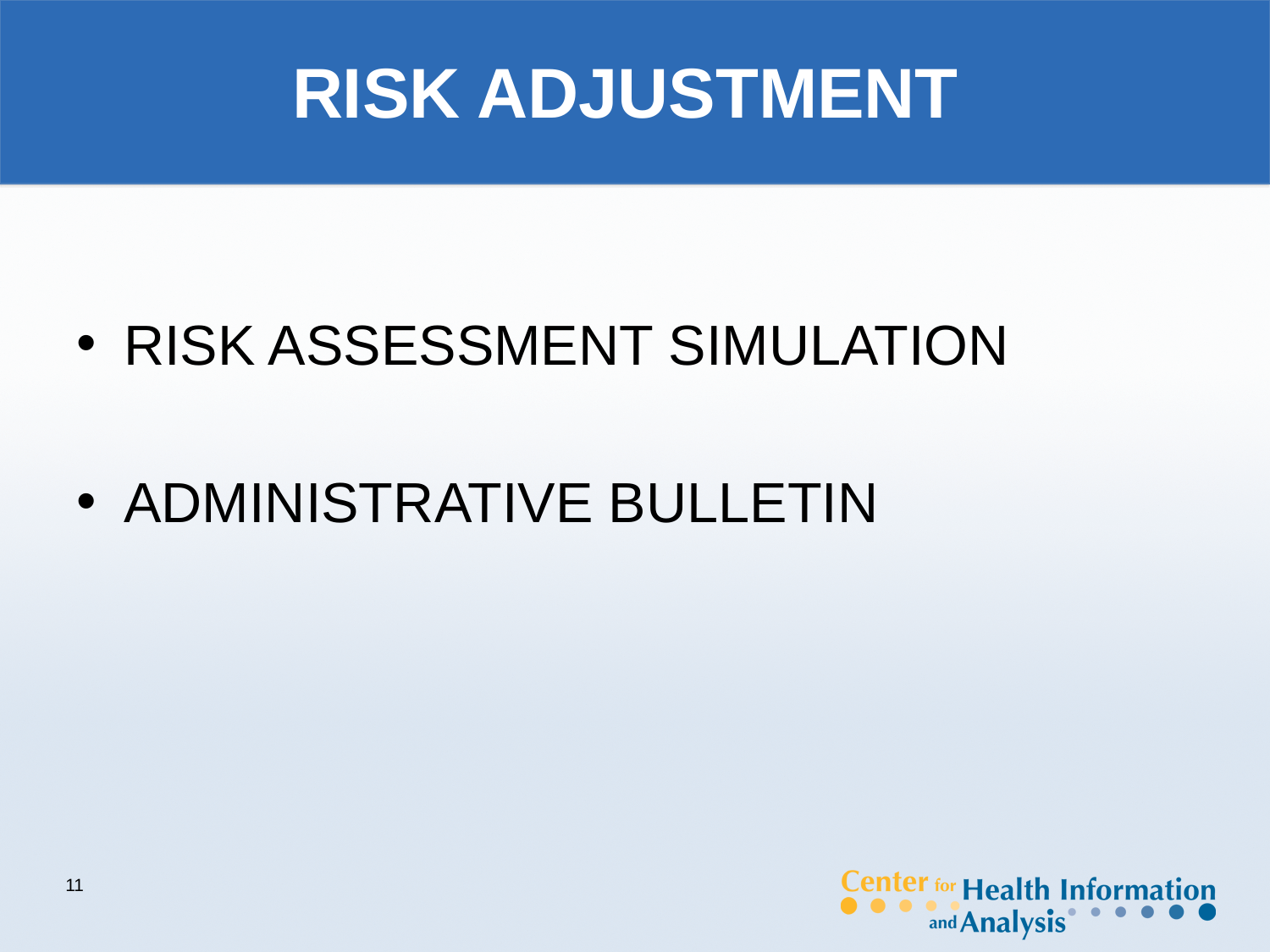

# RISK ADJUSTMENT

RISK ASSESSMENT SIMULATION

ADMINISTRATIVE BULLETIN
11